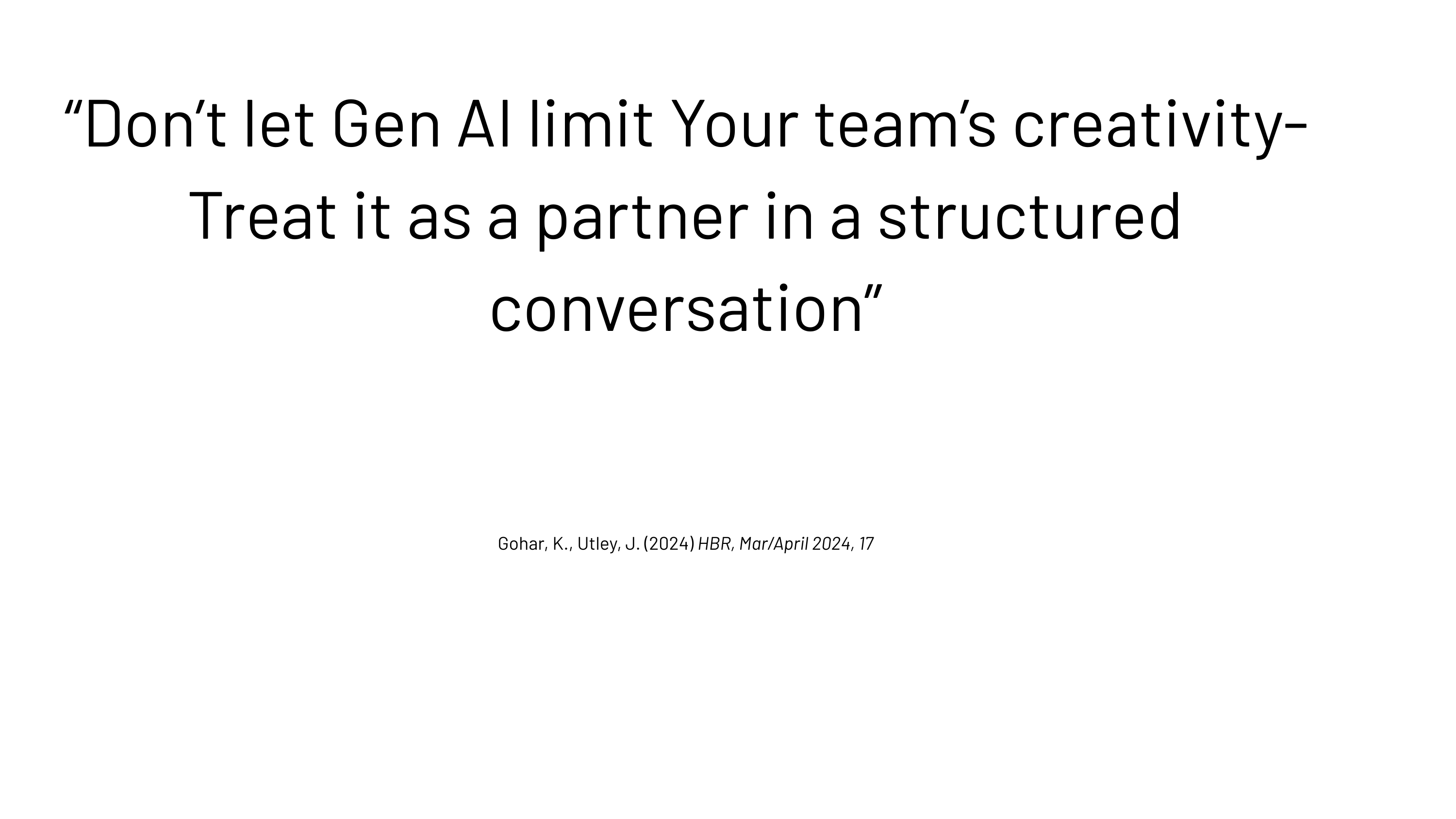

# “Don’t let Gen AI limit Your team’s creativity-Treat it as a partner in a structured conversation” Gohar, K., Utley, J. (2024) HBR, Mar/April 2024, 17